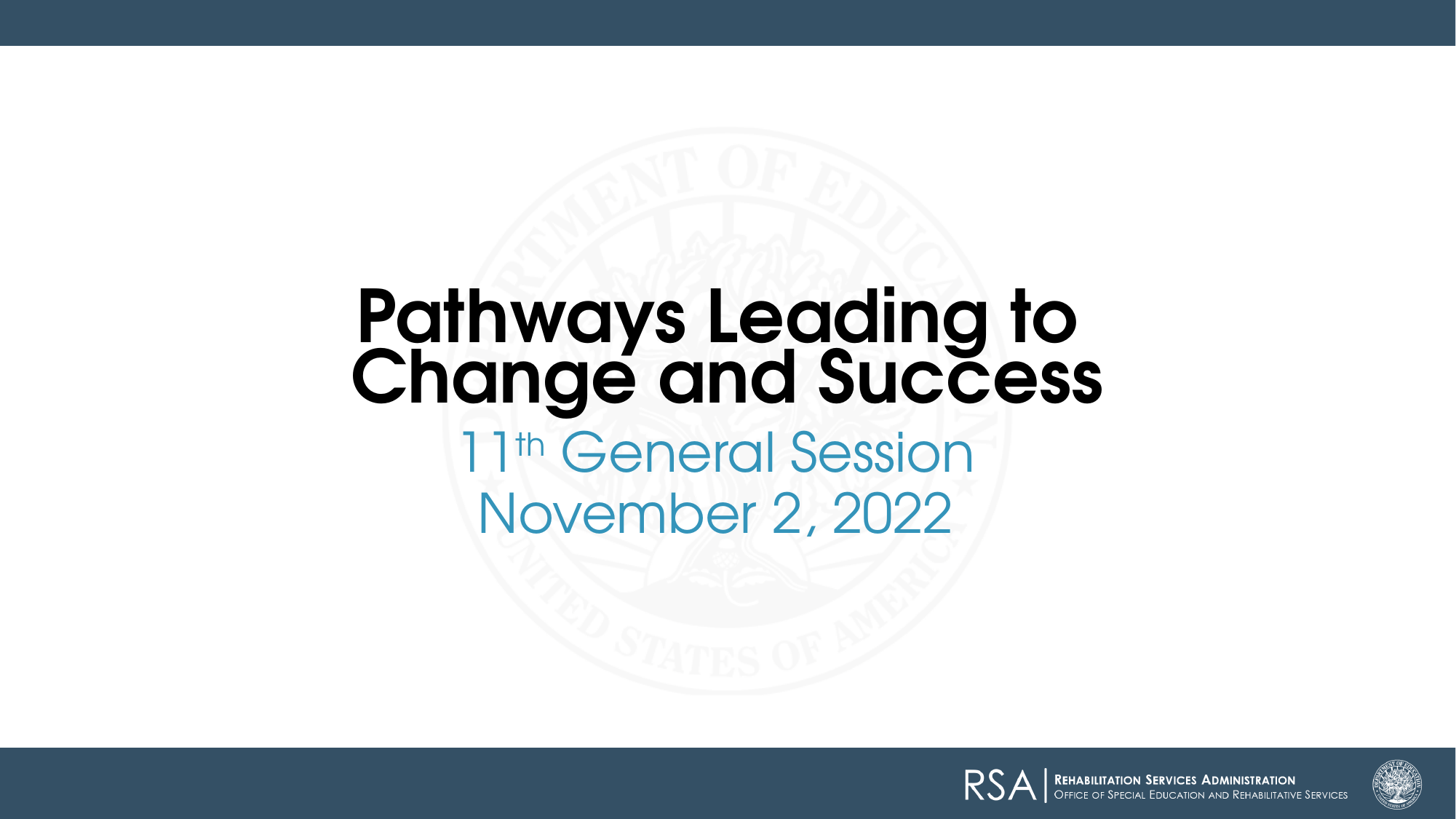

# Pathways Leading to Change and Success
11th General Session
November 2, 2022